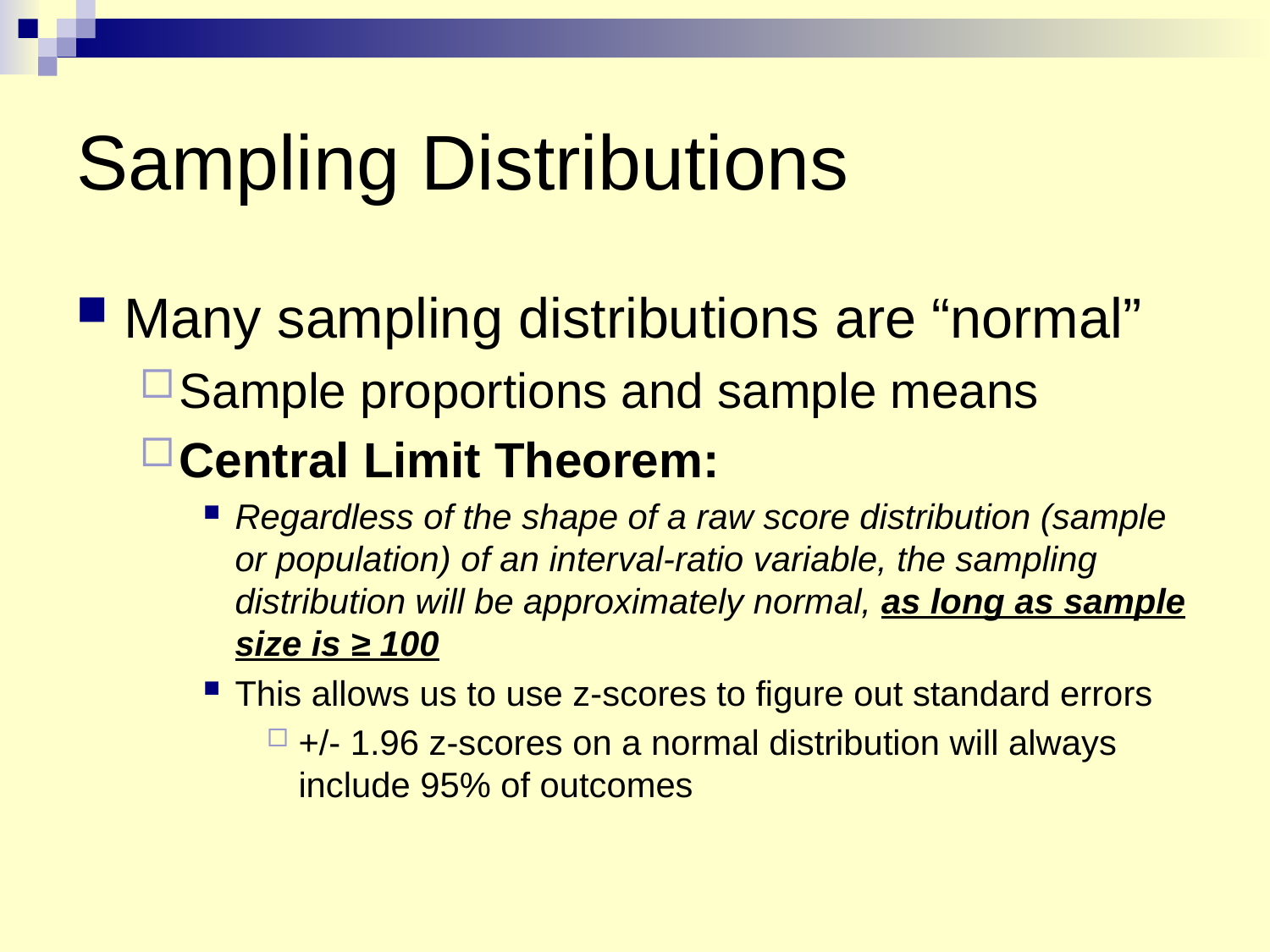

# Sampling Distributions
Many sampling distributions are “normal”
Sample proportions and sample means
Central Limit Theorem:
Regardless of the shape of a raw score distribution (sample or population) of an interval-ratio variable, the sampling distribution will be approximately normal, as long as sample size is ≥ 100
This allows us to use z-scores to figure out standard errors
+/- 1.96 z-scores on a normal distribution will always include 95% of outcomes